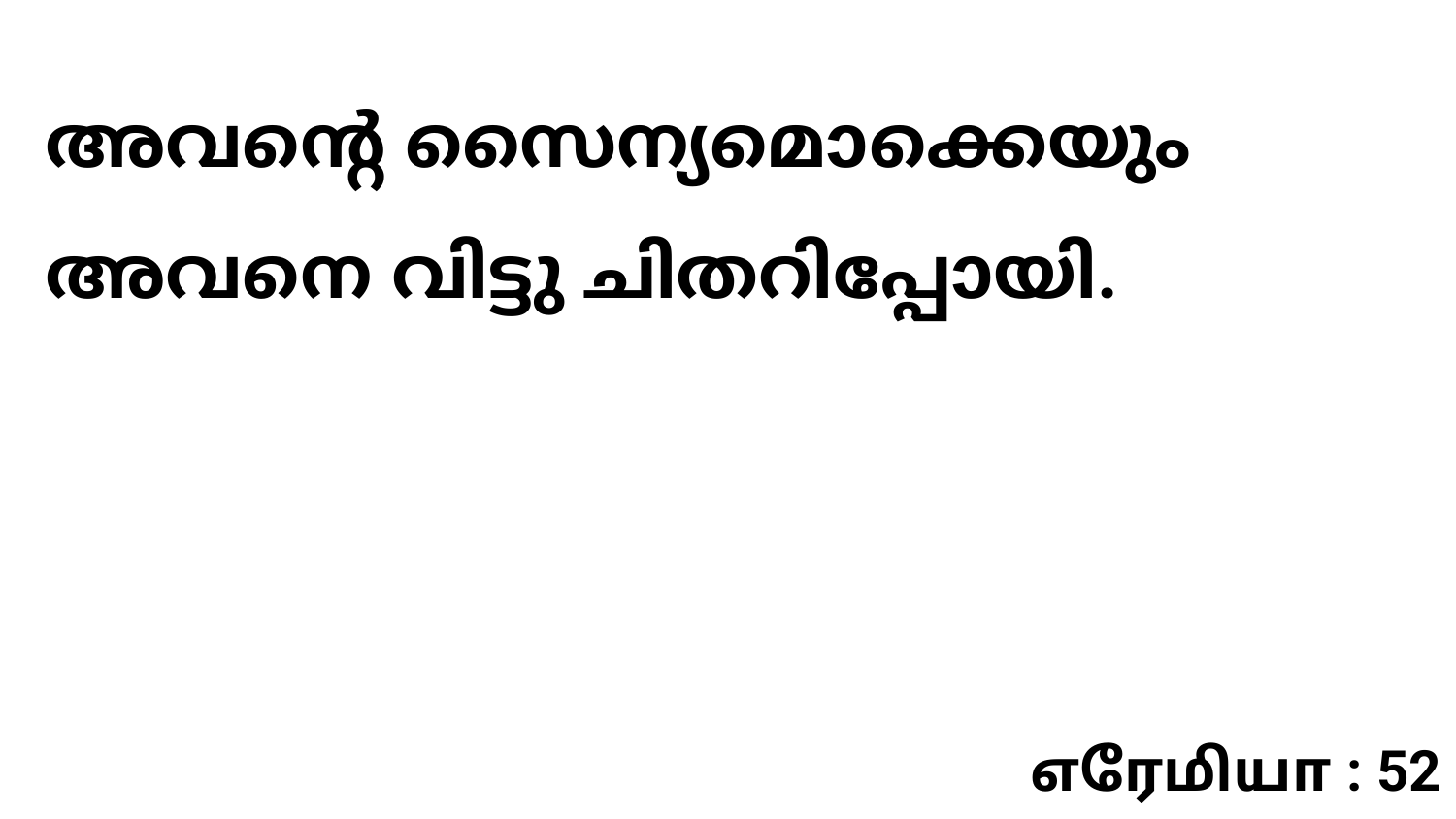

അവന്റെ സൈന്യമൊക്കെയും അവനെ വിട്ടു ചിതറിപ്പോയി.
எரேமியா : 52